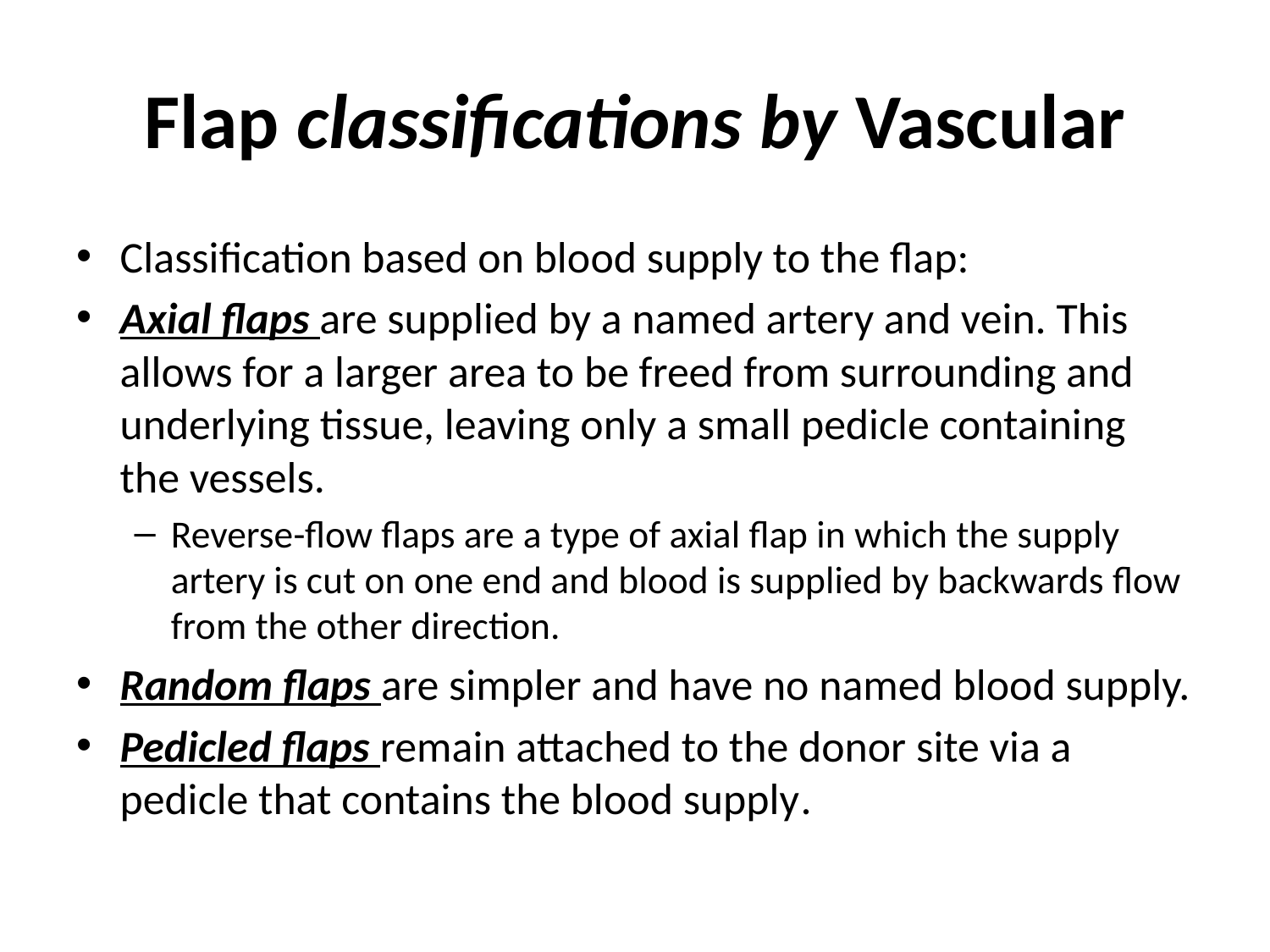

# Flap classifications by Vascular
Classification based on blood supply to the flap:
Axial flaps are supplied by a named artery and vein. This allows for a larger area to be freed from surrounding and underlying tissue, leaving only a small pedicle containing the vessels.
Reverse-flow flaps are a type of axial flap in which the supply artery is cut on one end and blood is supplied by backwards flow from the other direction.
Random flaps are simpler and have no named blood supply.
Pedicled flaps remain attached to the donor site via a pedicle that contains the blood supply.